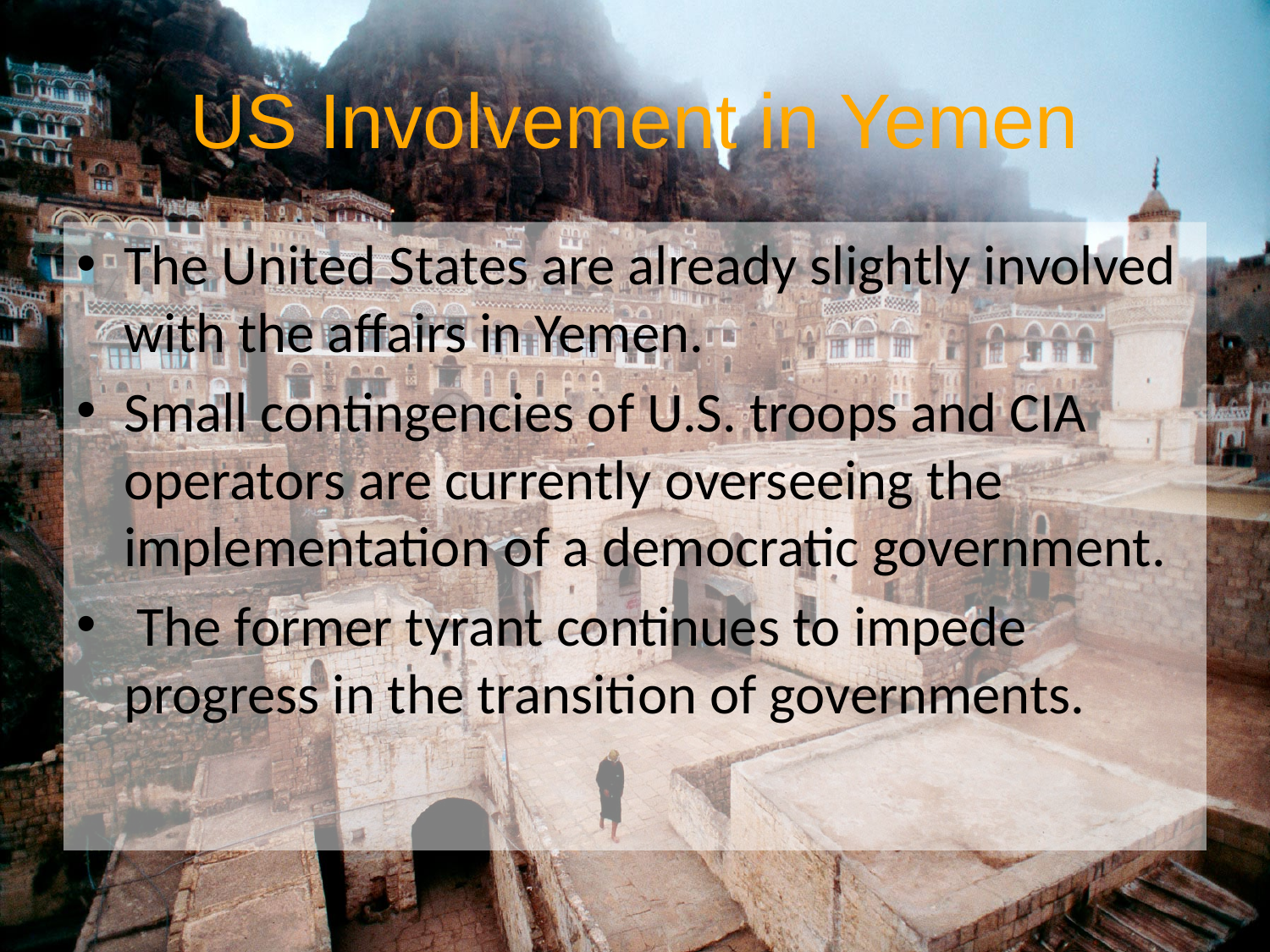

# US Involvement in Yemen
The United States are already slightly involved with the affairs in Yemen.
Small contingencies of U.S. troops and CIA operators are currently overseeing the implementation of a democratic government.
 The former tyrant continues to impede progress in the transition of governments.